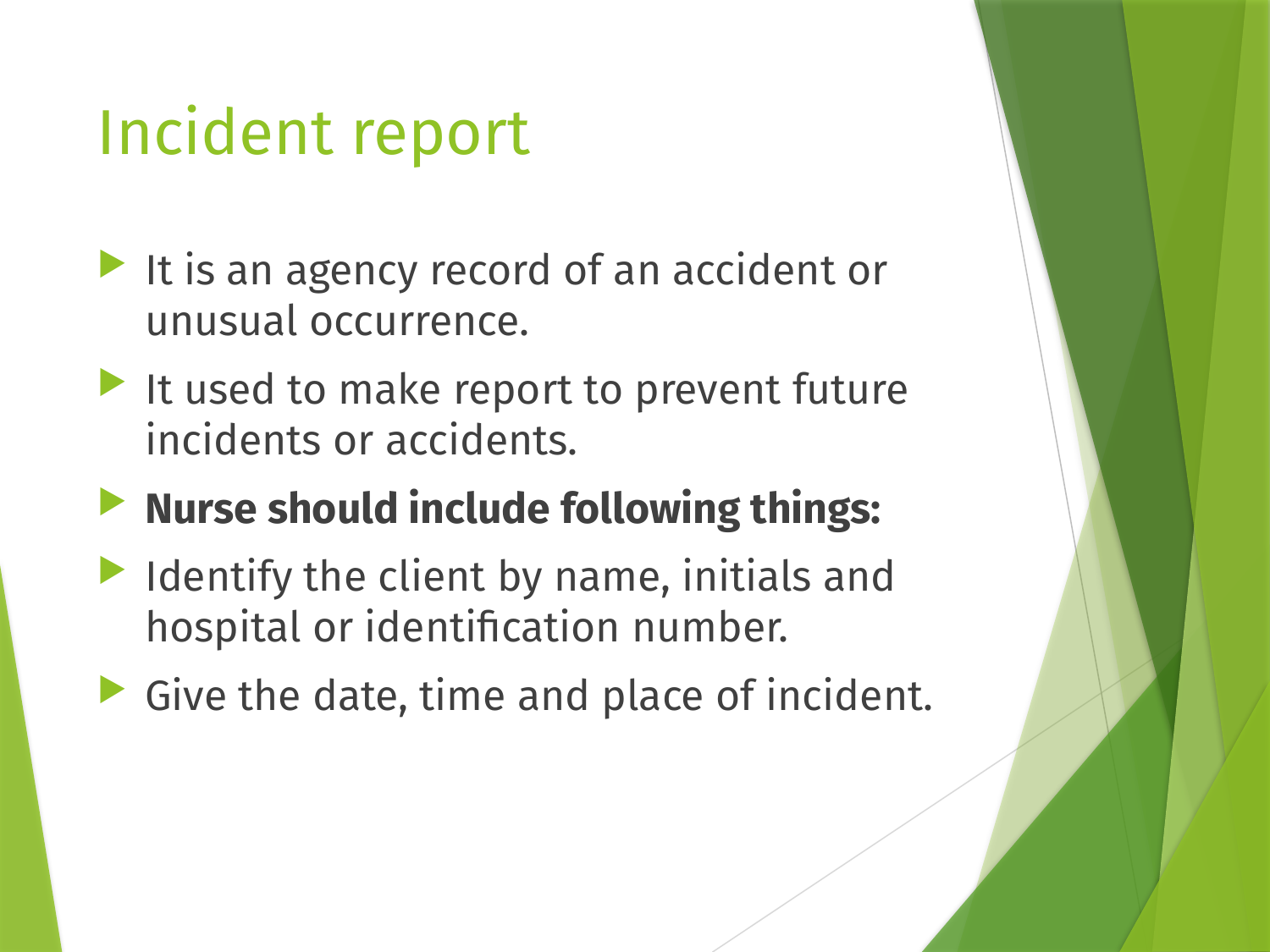

# Incident report
It is an agency record of an accident or unusual occurrence.
It used to make report to prevent future incidents or accidents.
Nurse should include following things:
Identify the client by name, initials and hospital or identification number.
Give the date, time and place of incident.